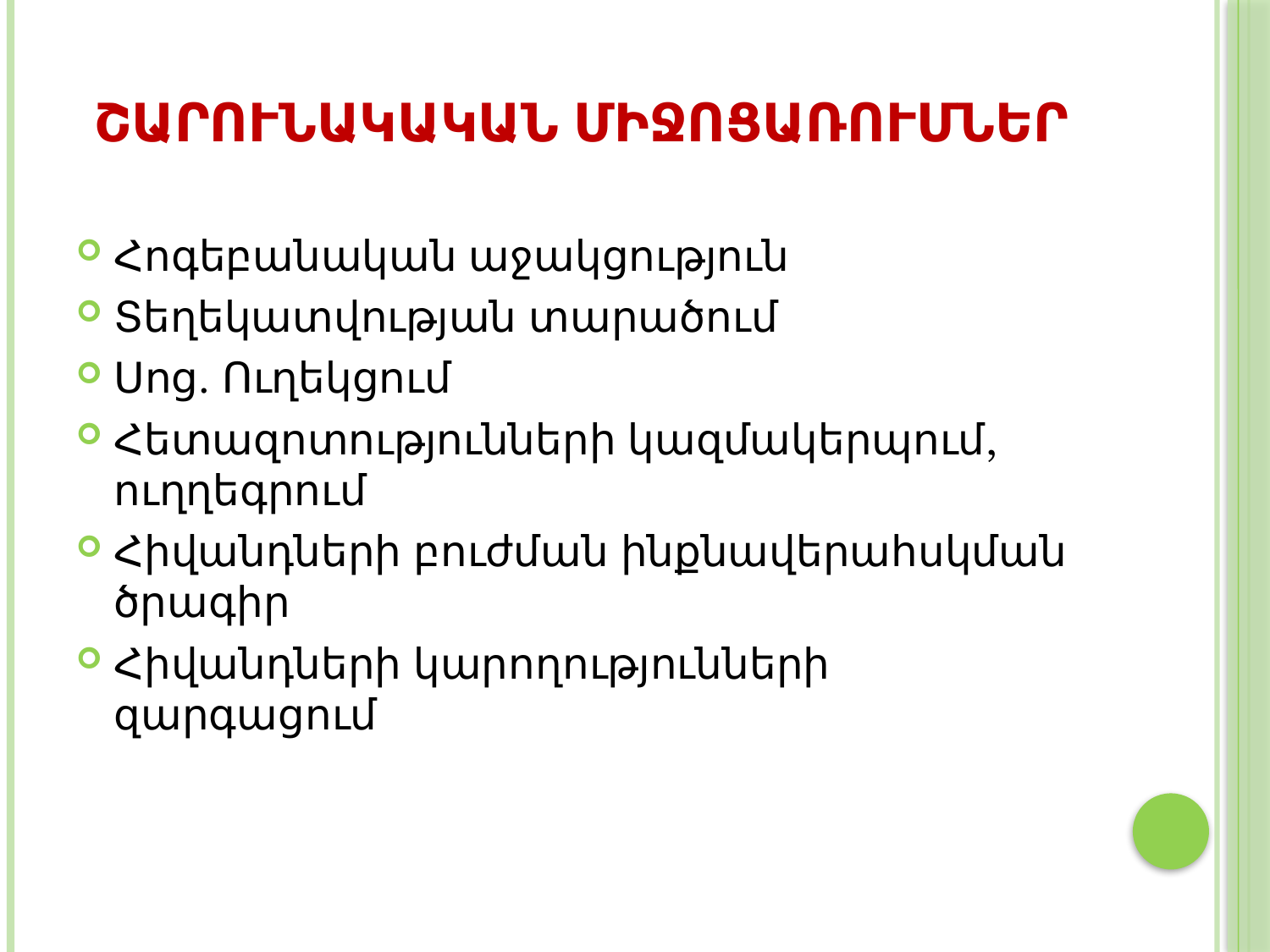

# Շարունակական միջոցառումներ
Հոգեբանական աջակցություն
Տեղեկատվության տարածում
Սոց. Ուղեկցում
Հետազոտությունների կազմակերպում, ուղղեգրում
Հիվանդների բուժման ինքնավերահսկման ծրագիր
Հիվանդների կարողությունների զարգացում